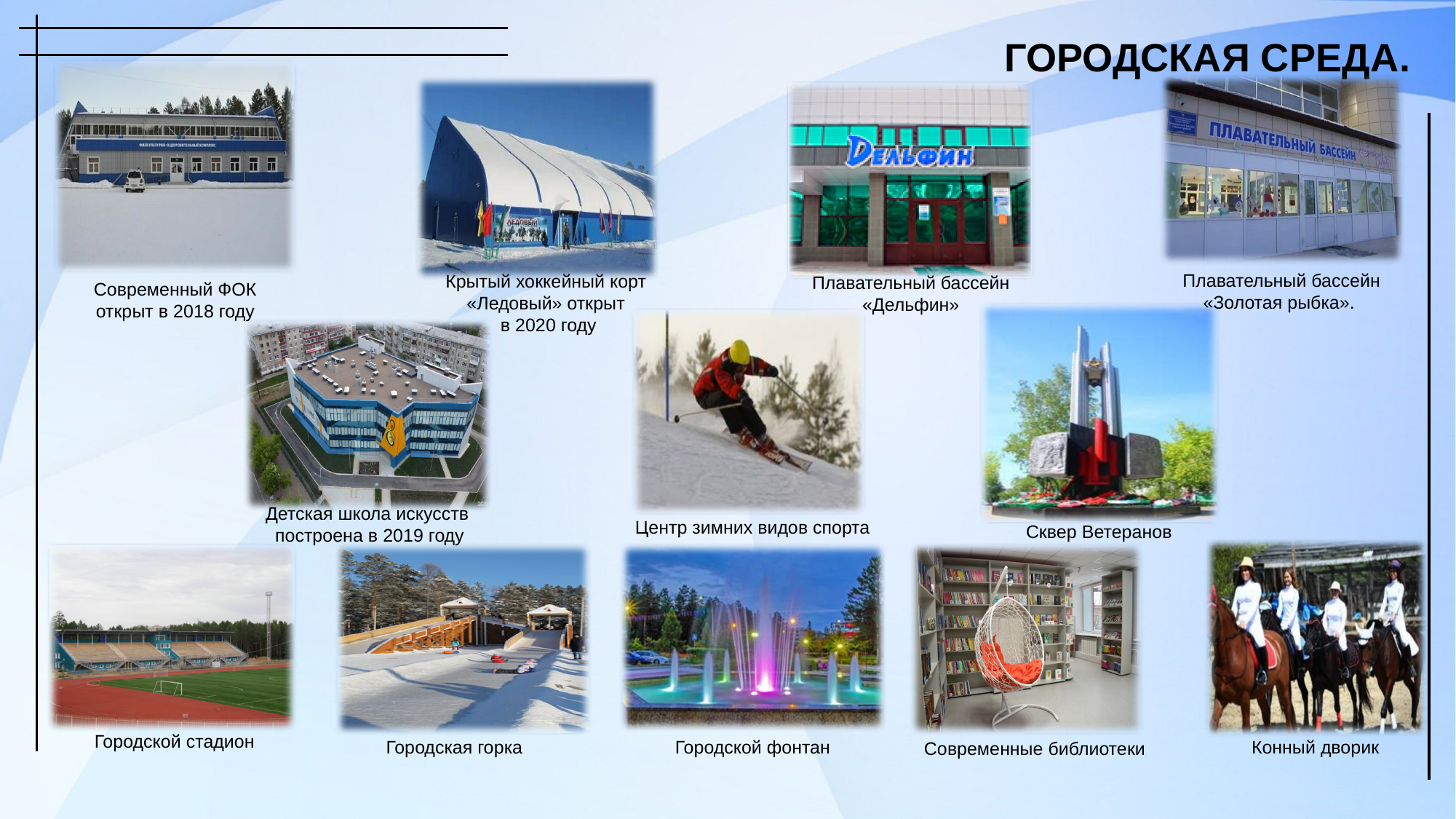

ГОРОДСКАЯ СРЕДА.

Плавательный бассейн «Золотая рыбка».
Крытый хоккейный корт
«Ледовый» открыт
в 2020 году
Плавательный бассейн «Дельфин»
Современный ФОК
открыт в 2018 году

Детская школа искусств
построена в 2019 году
Центр зимних видов спорта
Сквер Ветеранов

Городской стадион
Городская горка
Городской фонтан
Конный дворик
Современные библиотеки